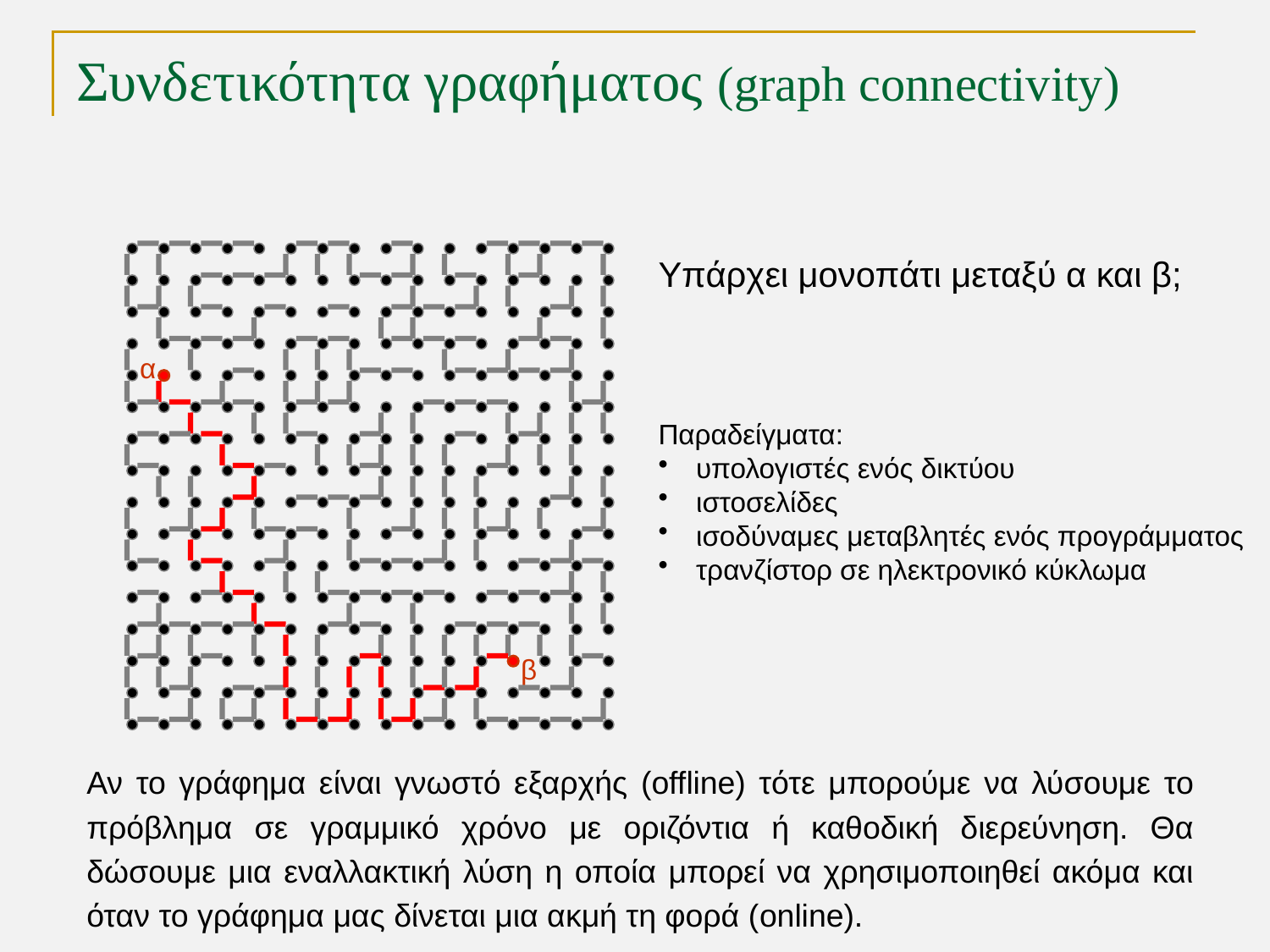

# Συνδετικότητα γραφήματος (graph connectivity)

Υπάρχει μονοπάτι μεταξύ α και β;

α

Παραδείγματα:
 υπολογιστές ενός δικτύου
 ιστοσελίδες
 ισοδύναμες μεταβλητές ενός προγράμματος
 τρανζίστορ σε ηλεκτρονικό κύκλωμα

β

Αν το γράφημα είναι γνωστό εξαρχής (offline) τότε μπορούμε να λύσουμε το πρόβλημα σε γραμμικό χρόνο με οριζόντια ή καθοδική διερεύνηση. Θα δώσουμε μια εναλλακτική λύση η οποία μπορεί να χρησιμοποιηθεί ακόμα και όταν το γράφημα μας δίνεται μια ακμή τη φορά (online).